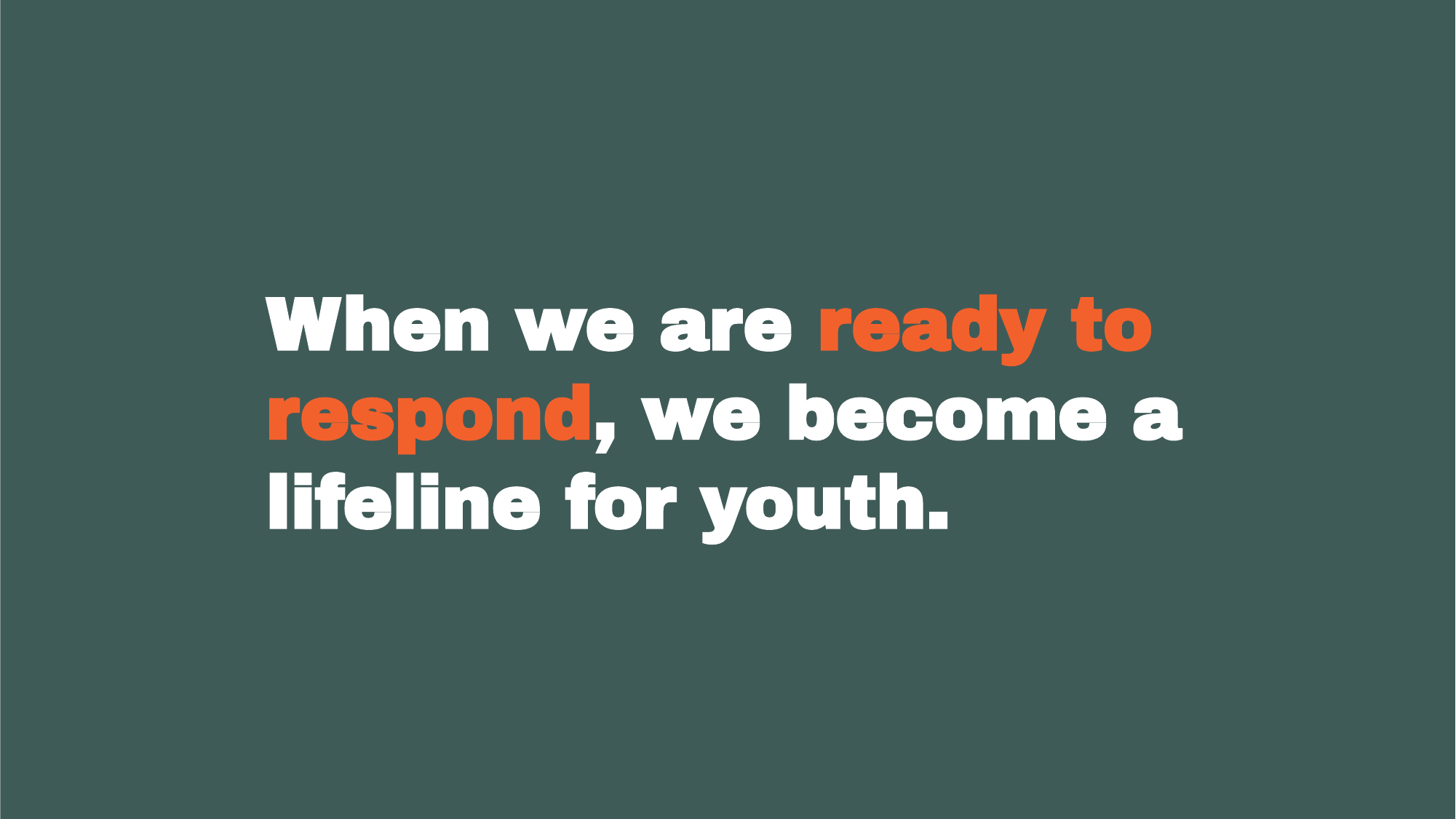

When we are ready to respond, we become a lifeline for youth.